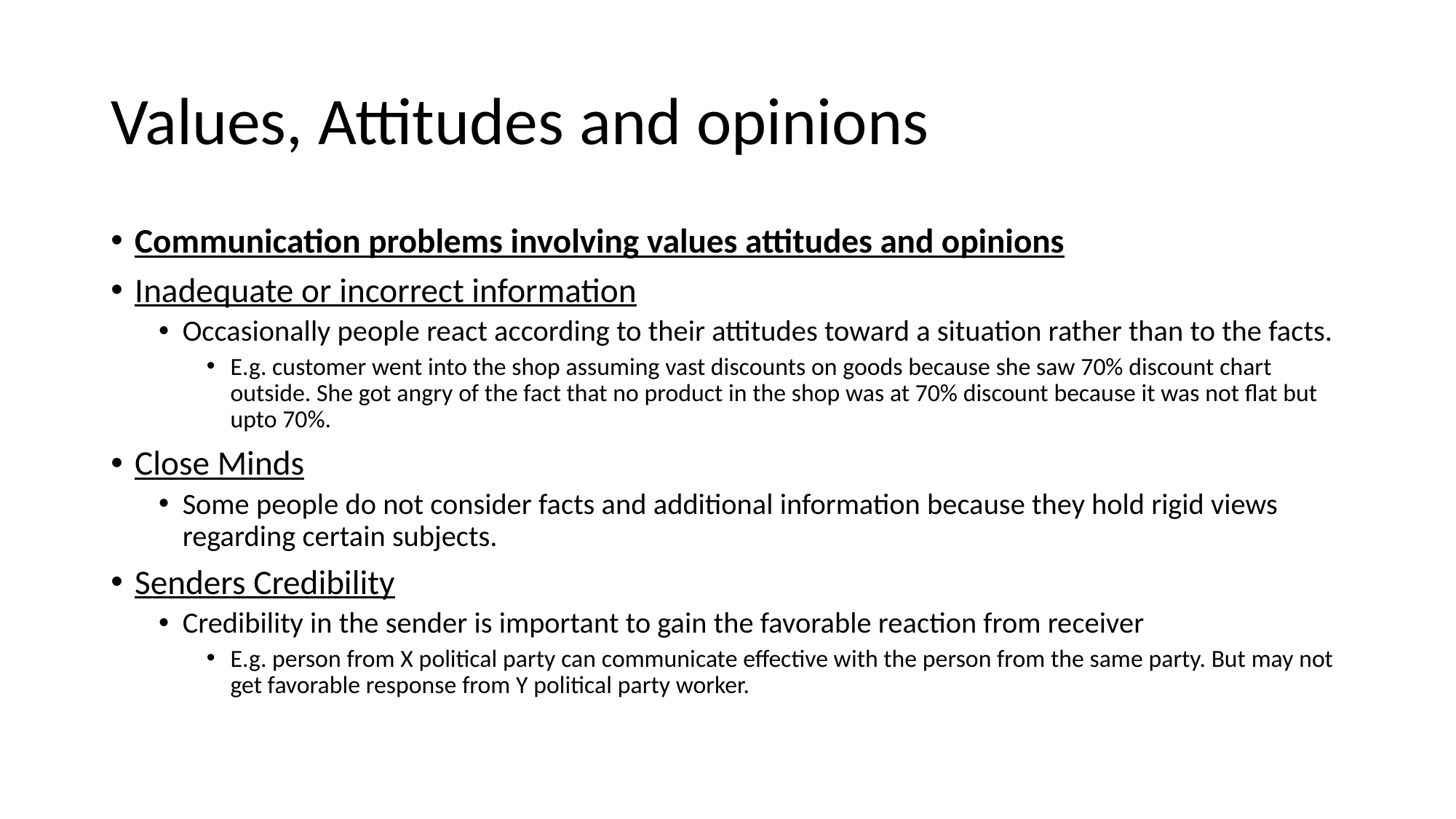

# Values, Attitudes and opinions
Communication problems involving values attitudes and opinions
Inadequate or incorrect information
Occasionally people react according to their attitudes toward a situation rather than to the facts.
E.g. customer went into the shop assuming vast discounts on goods because she saw 70% discount chart outside. She got angry of the fact that no product in the shop was at 70% discount because it was not flat but upto 70%.
Close Minds
Some people do not consider facts and additional information because they hold rigid views regarding certain subjects.
Senders Credibility
Credibility in the sender is important to gain the favorable reaction from receiver
E.g. person from X political party can communicate effective with the person from the same party. But may not get favorable response from Y political party worker.